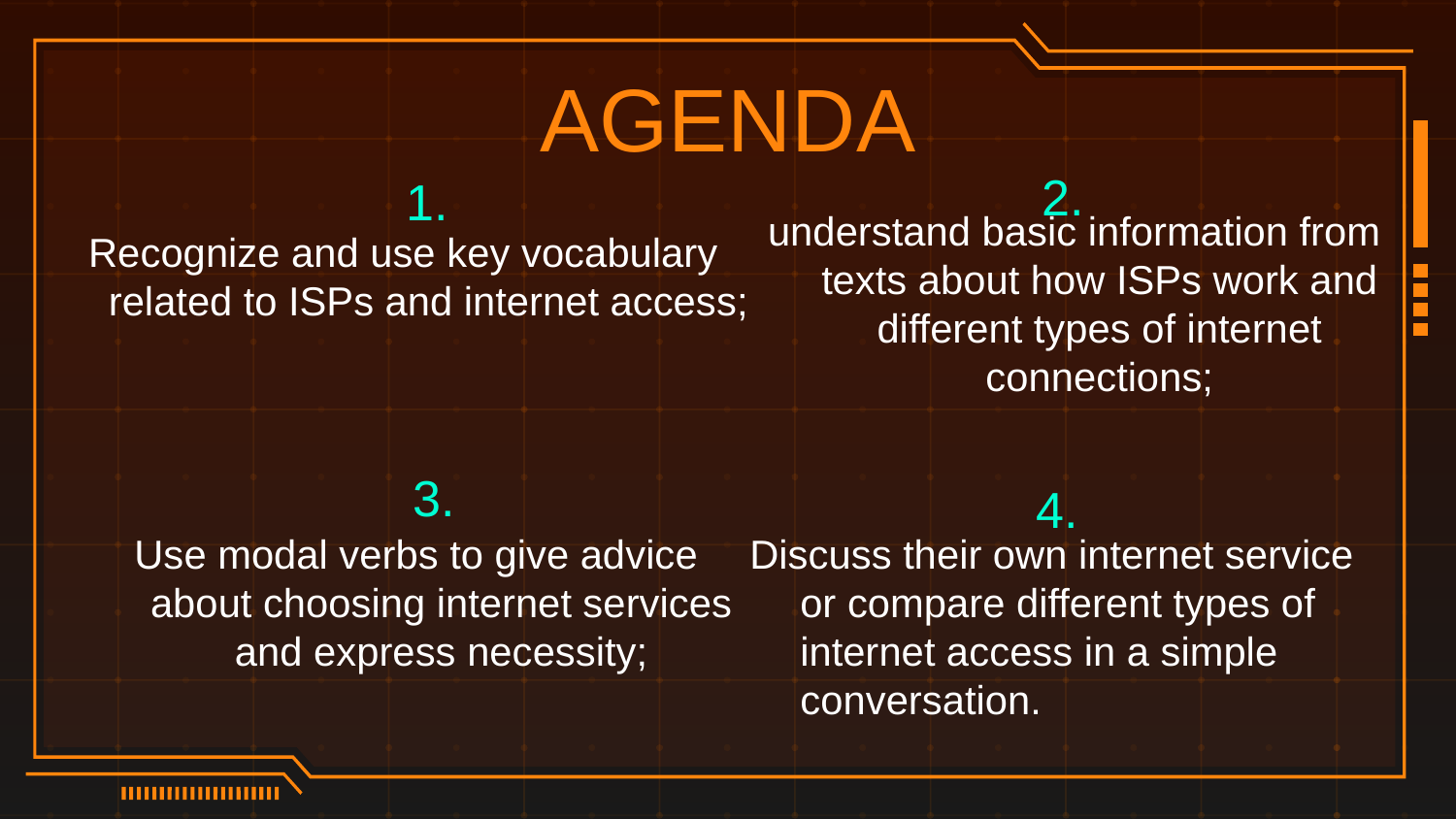

# AGENDA
1.
2.
understand basic information from texts about how ISPs work and different types of internet connections;
Recognize and use key vocabulary related to ISPs and internet access;
3.
4.
Use modal verbs to give advice about choosing internet services and express necessity;
Discuss their own internet service or compare different types of internet access in a simple conversation.